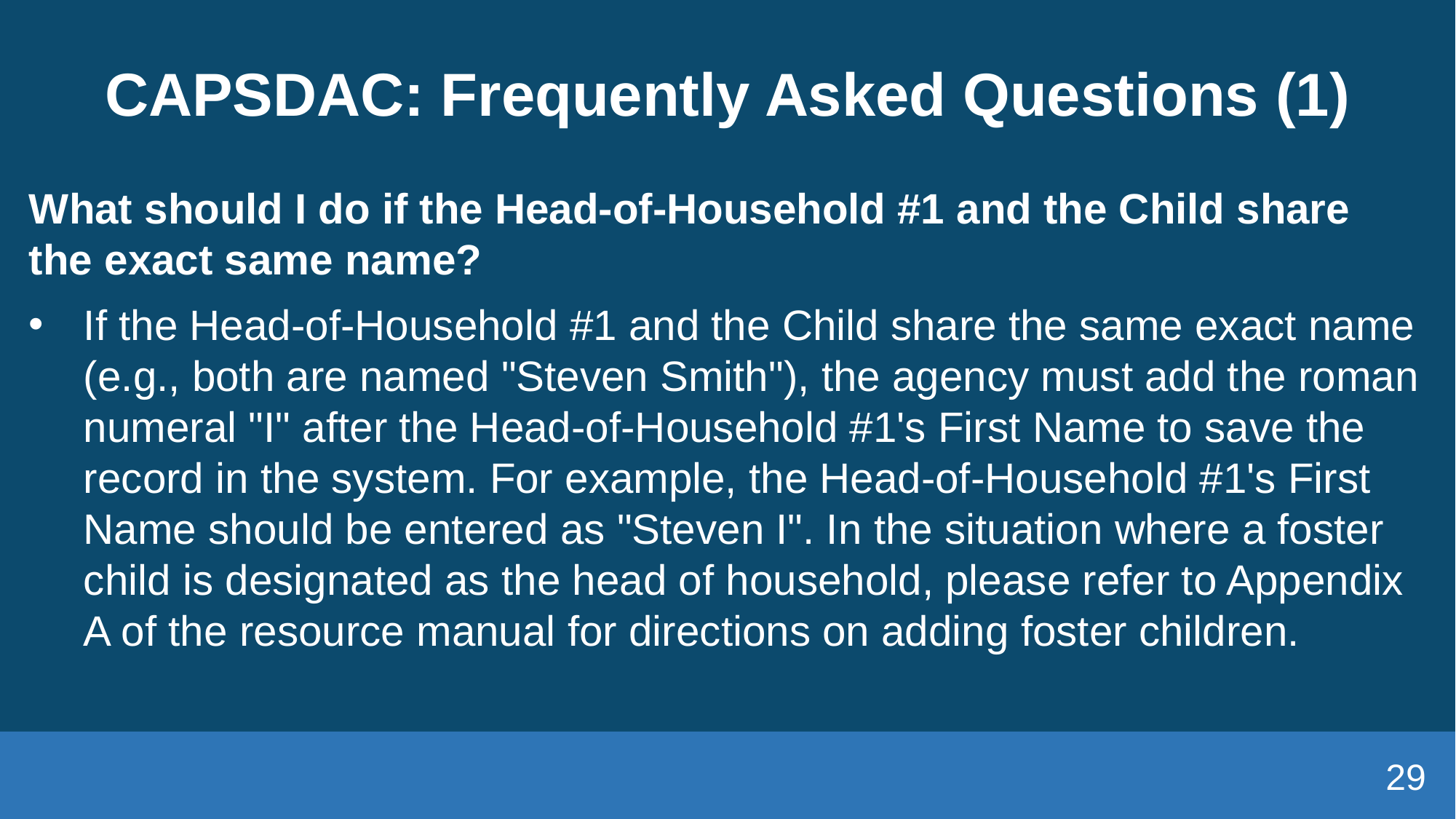

# CAPSDAC: Frequently Asked Questions (1)
What should I do if the Head-of-Household #1 and the Child share the exact same name?
If the Head-of-Household #1 and the Child share the same exact name (e.g., both are named "Steven Smith"), the agency must add the roman numeral "I" after the Head-of-Household #1's First Name to save the record in the system. For example, the Head-of-Household #1's First Name should be entered as "Steven I". In the situation where a foster child is designated as the head of household, please refer to Appendix A of the resource manual for directions on adding foster children.
29